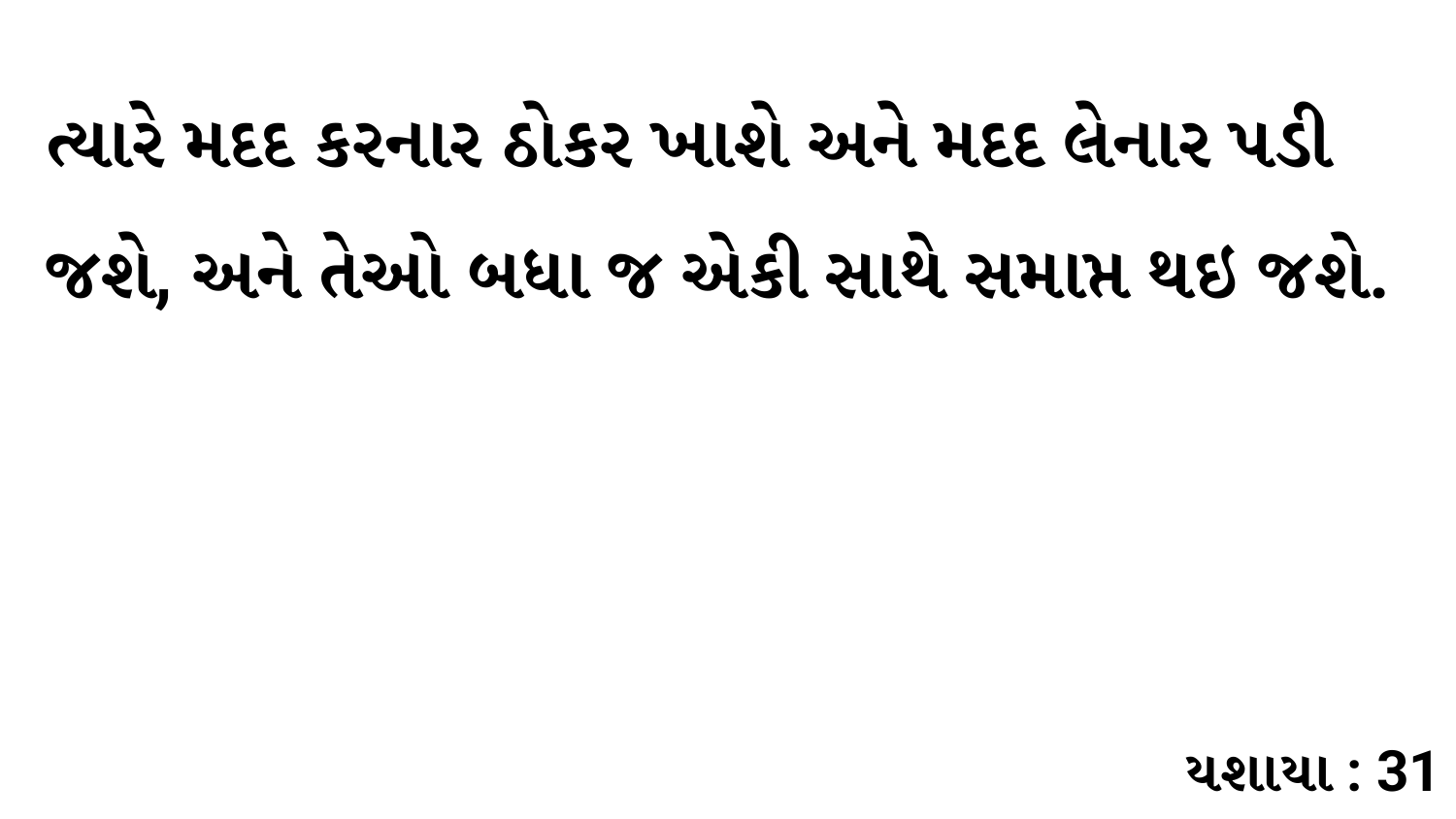

ત્યારે મદદ કરનાર ઠોકર ખાશે અને મદદ લેનાર પડી જશે, અને તેઓ બધા જ એકી સાથે સમાપ્ત થઇ જશે.
યશાયા : 31